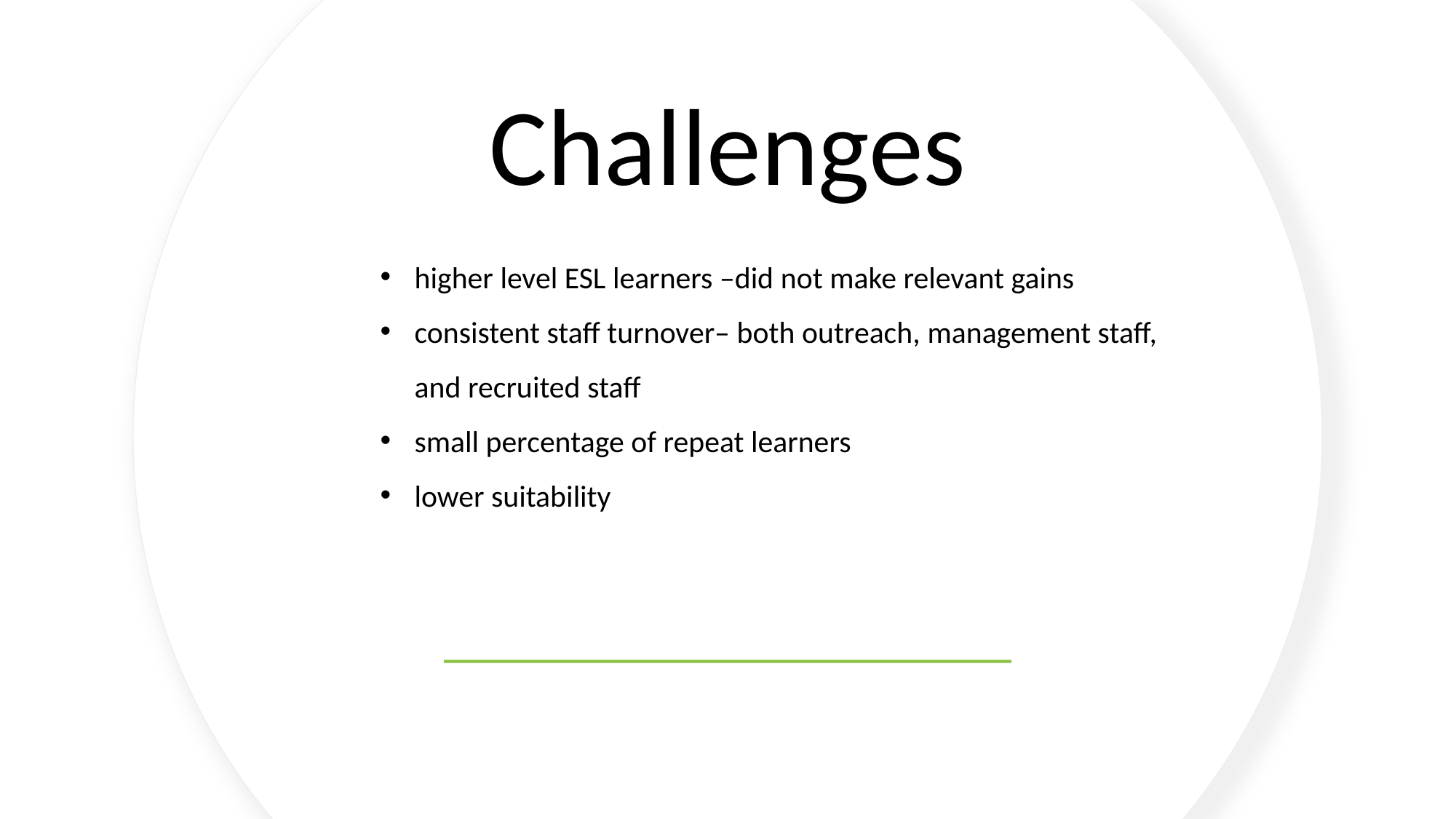

# Challenges
higher level ESL learners –did not make relevant gains
consistent staff turnover– both outreach, management staff, and recruited staff
small percentage of repeat learners
lower suitability